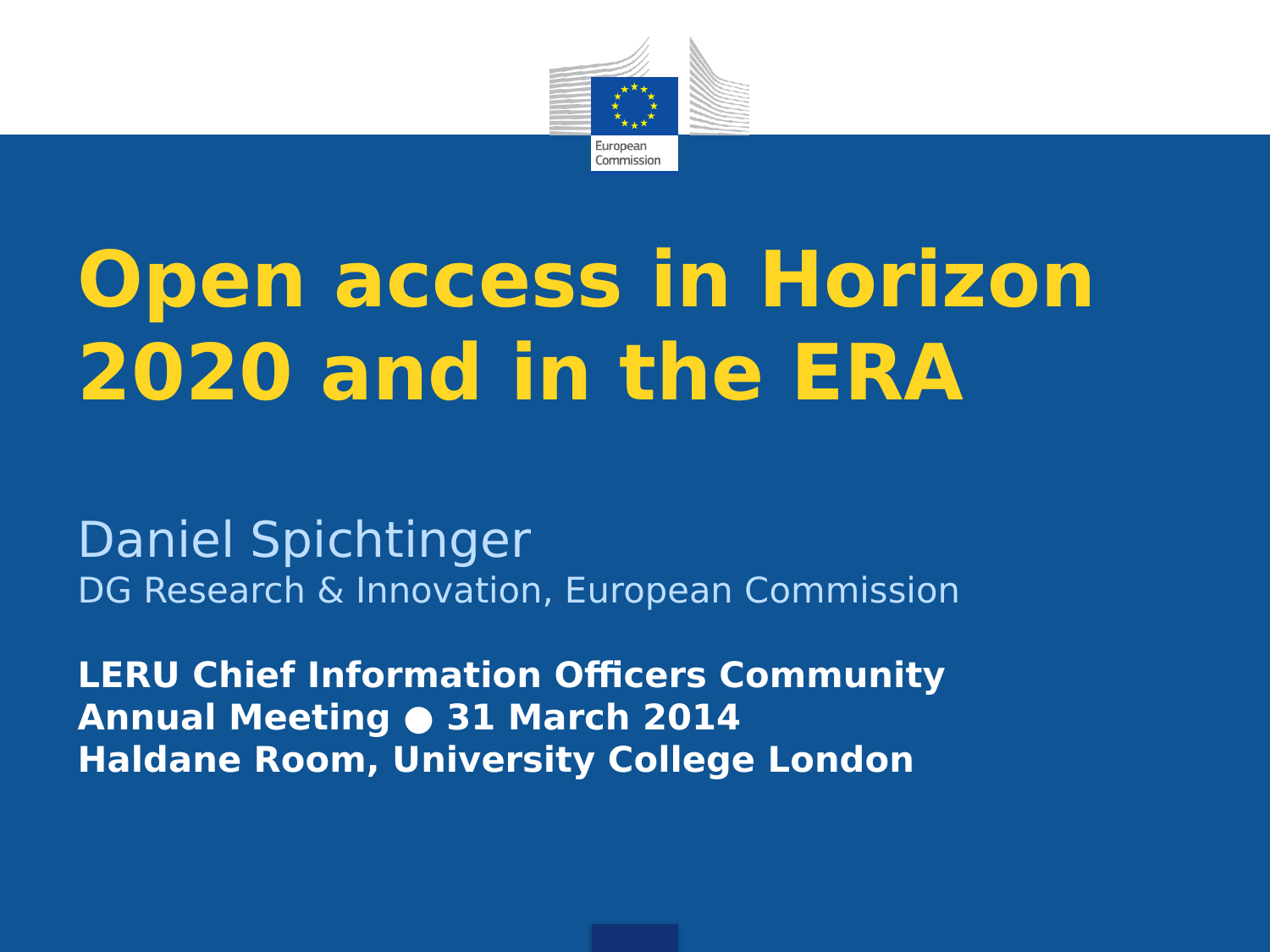

# Open access in Horizon 2020 and in the ERA Daniel Spichtinger DG Research & Innovation, European Commission LERU Chief Information Officers Community Annual Meeting ● 31 March 2014 Haldane Room, University College London